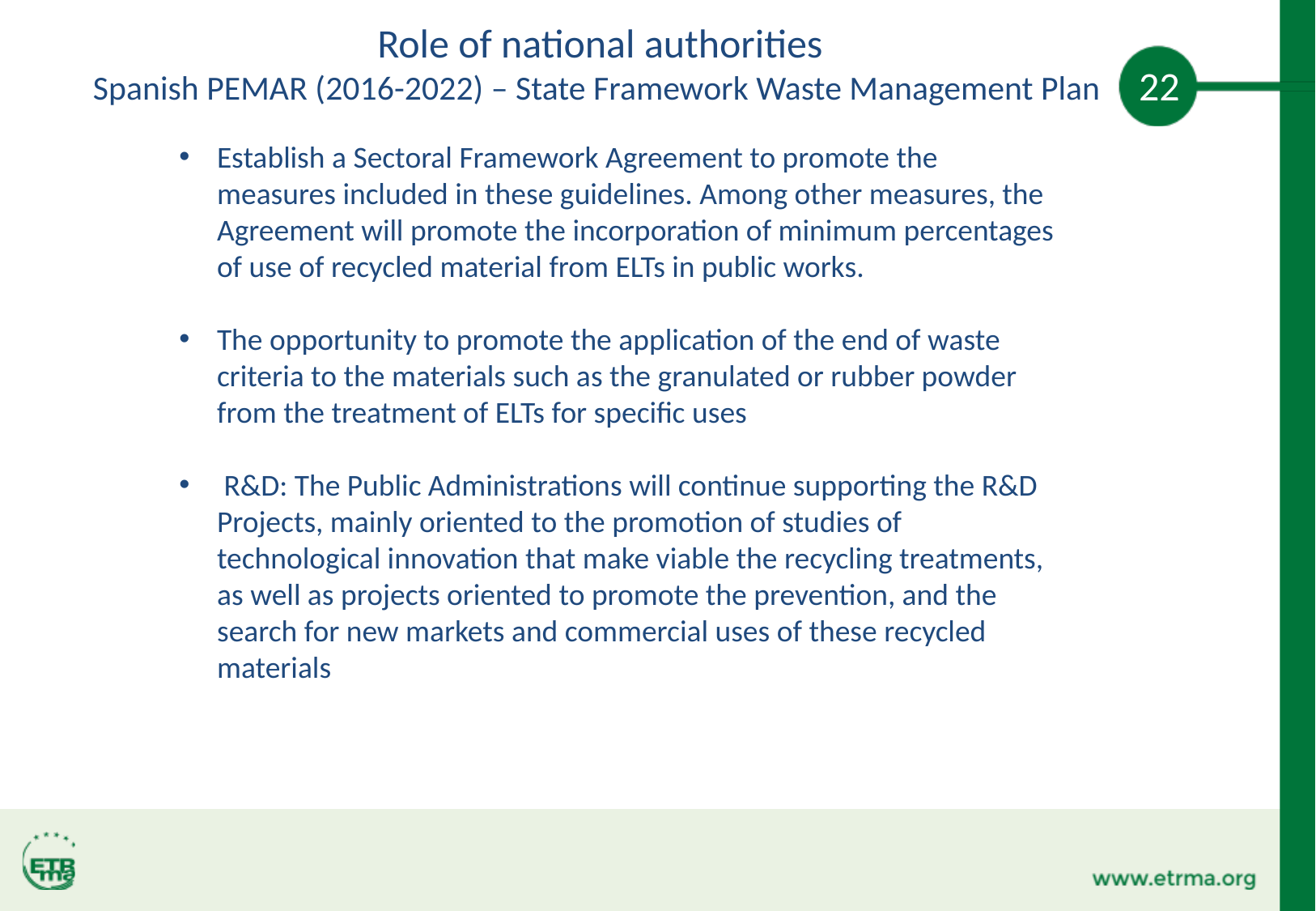

Role of national authorities
Spanish PEMAR (2016-2022) – State Framework Waste Management Plan

22
Establish a Sectoral Framework Agreement to promote the measures included in these guidelines. Among other measures, the Agreement will promote the incorporation of minimum percentages of use of recycled material from ELTs in public works.
The opportunity to promote the application of the end of waste criteria to the materials such as the granulated or rubber powder from the treatment of ELTs for specific uses
 R&D: The Public Administrations will continue supporting the R&D Projects, mainly oriented to the promotion of studies of technological innovation that make viable the recycling treatments, as well as projects oriented to promote the prevention, and the search for new markets and commercial uses of these recycled materials